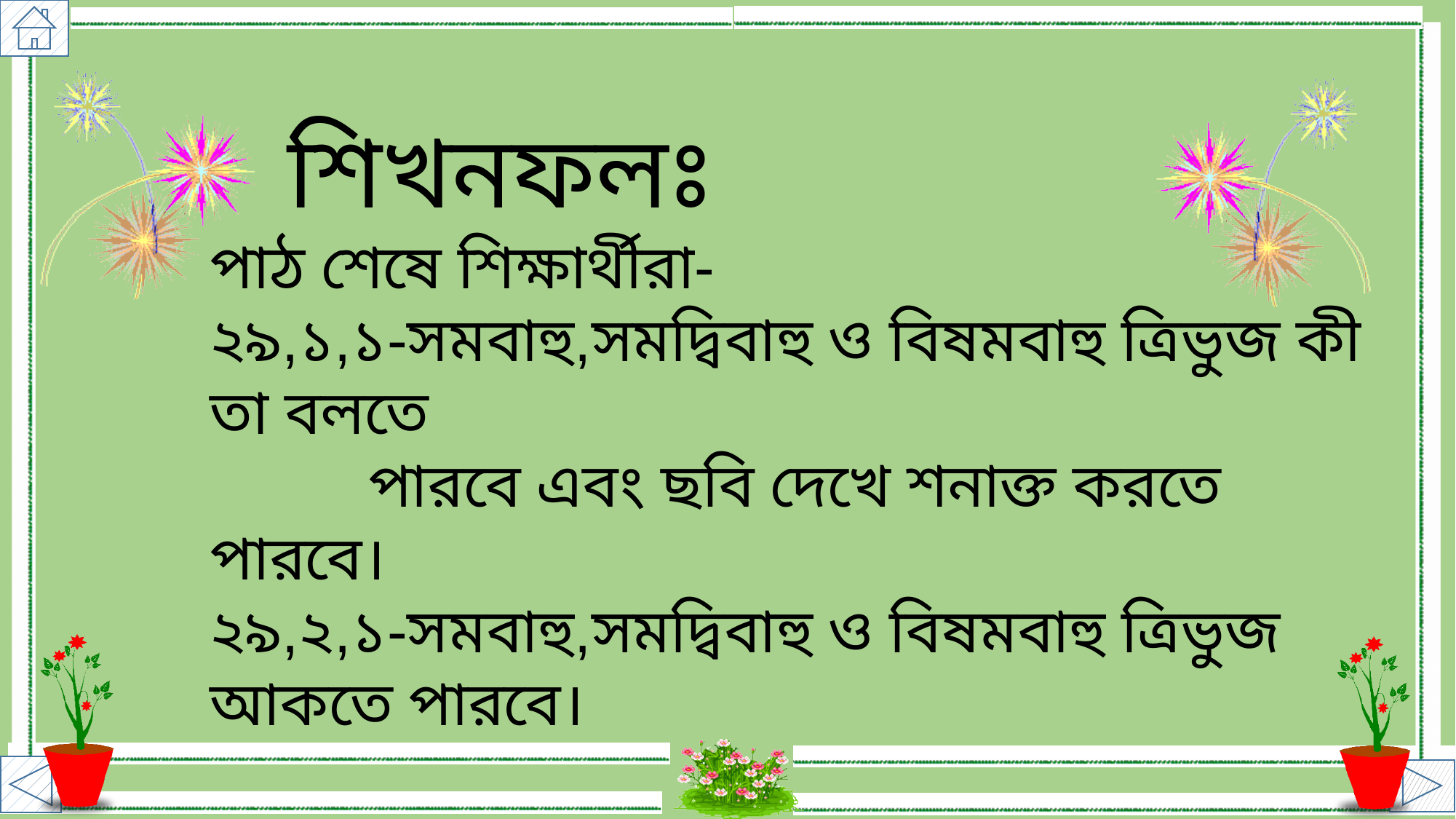

শিখনফলঃ
পাঠ শেষে শিক্ষার্থীরা-
২৯,১,১-সমবাহু,সমদ্বিবাহু ও বিষমবাহু ত্রিভুজ কী তা বলতে
          পারবে এবং ছবি দেখে শনাক্ত করতে পারবে।
২৯,২,১-সমবাহু,সমদ্বিবাহু ও বিষমবাহু ত্রিভুজ আকতে পারবে।